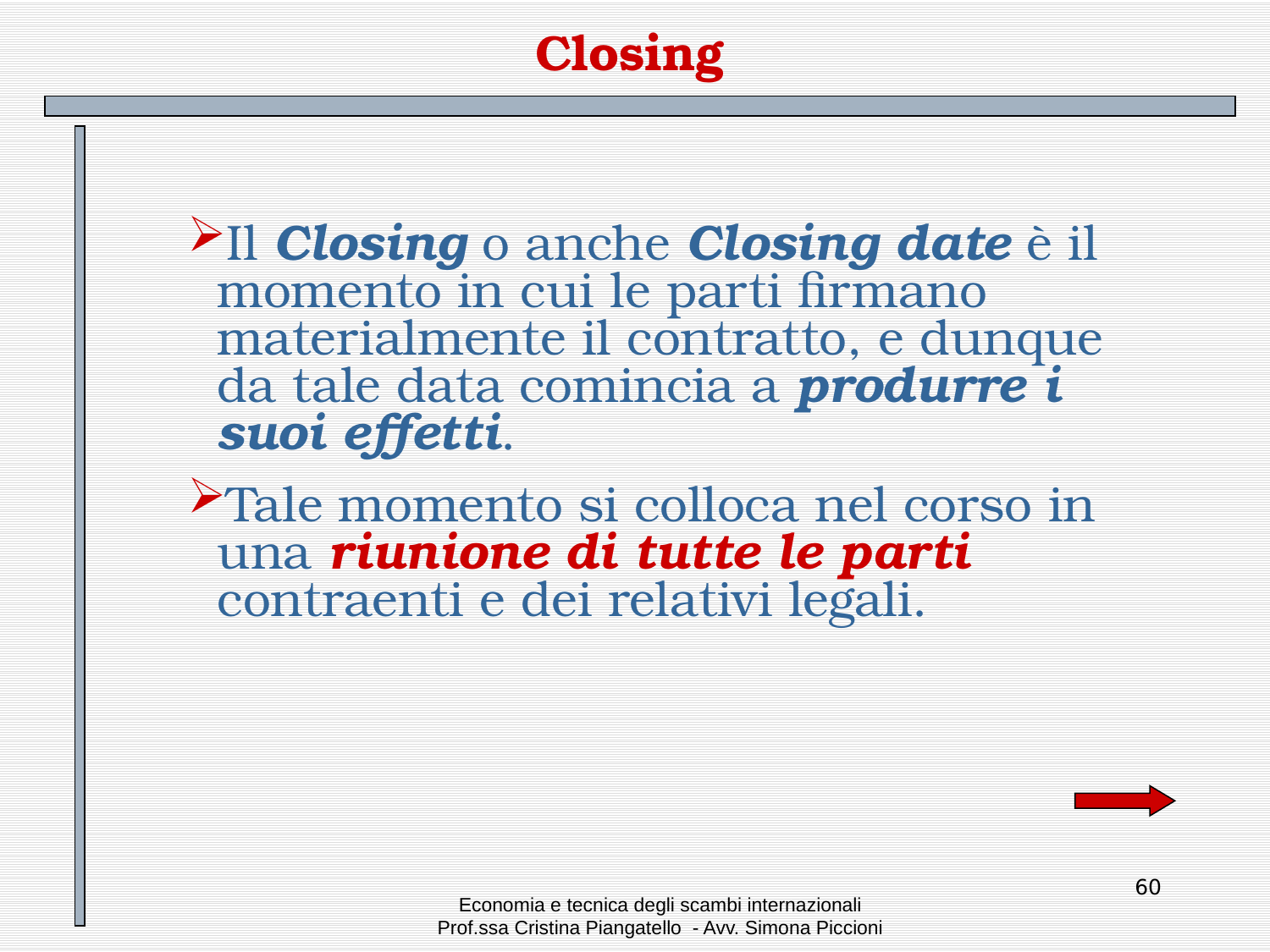

# Closing

Il Closing o anche Closing date è il momento in cui le parti firmano materialmente il contratto, e dunque da tale data comincia a produrre i suoi effetti.
Tale momento si colloca nel corso in una riunione di tutte le parti contraenti e dei relativi legali.

60
Economia e tecnica degli scambi internazionali
Prof.ssa Cristina Piangatello  - Avv. Simona Piccioni